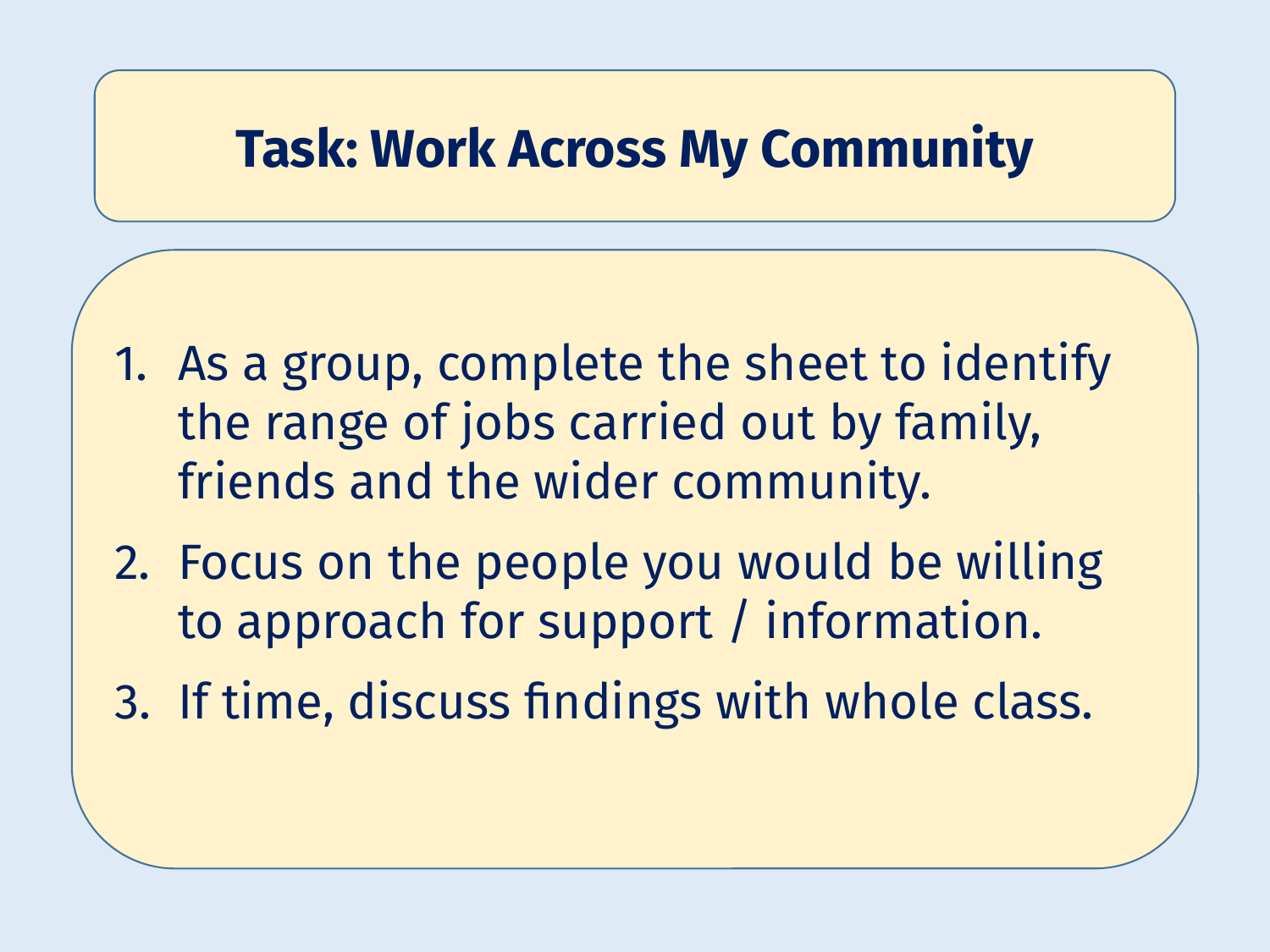

Task: Work Across My Community
As a group, complete the sheet to identify the range of jobs carried out by family, friends and the wider community.
Focus on the people you would be willing to approach for support / information.
If time, discuss findings with whole class.